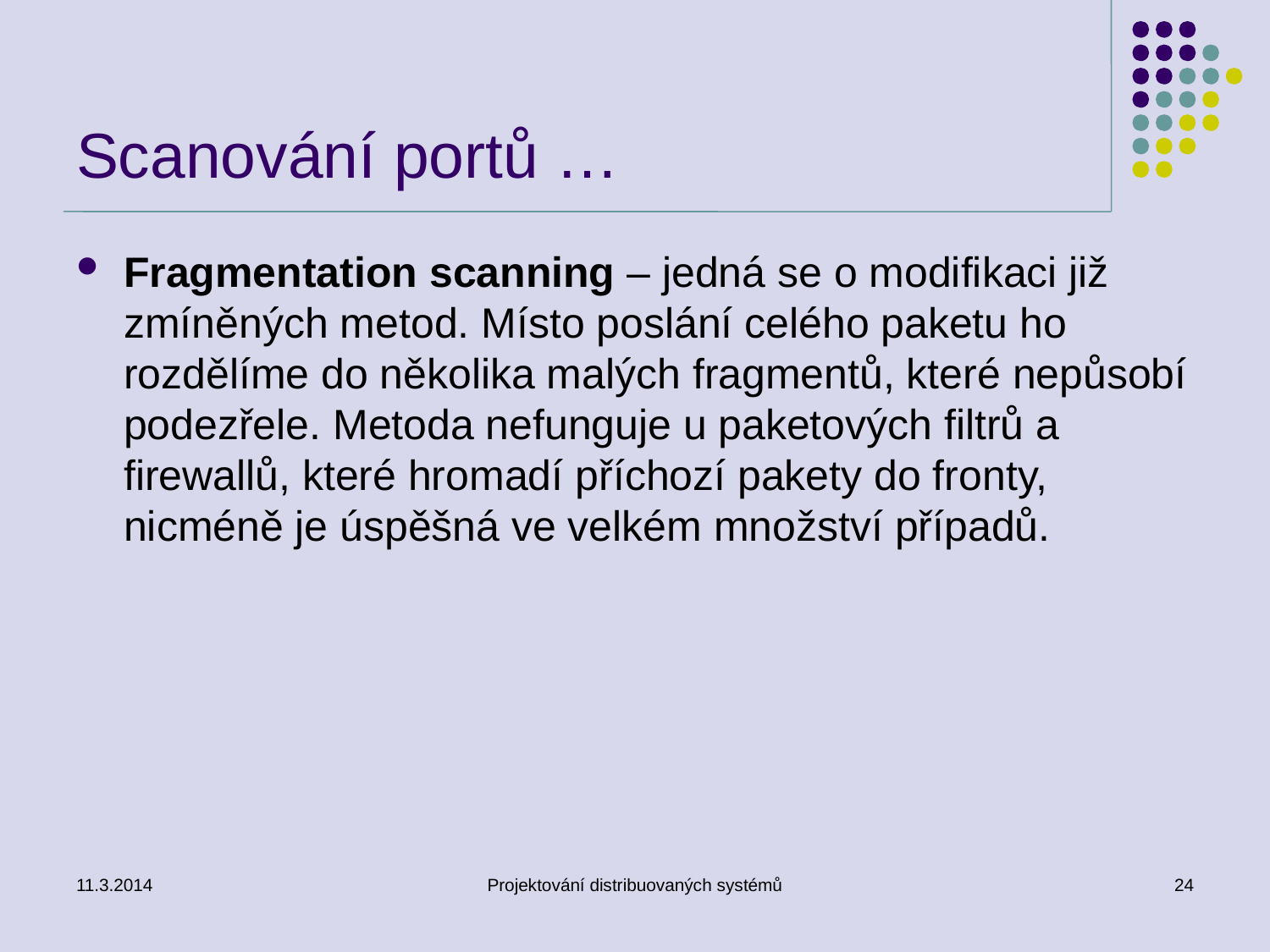

# Scanování portů …
Fragmentation scanning – jedná se o modifikaci již zmíněných metod. Místo poslání celého paketu ho rozdělíme do několika malých fragmentů, které nepůsobí podezřele. Metoda nefunguje u paketových filtrů a firewallů, které hromadí příchozí pakety do fronty, nicméně je úspěšná ve velkém množství případů.
11.3.2014
Projektování distribuovaných systémů
24